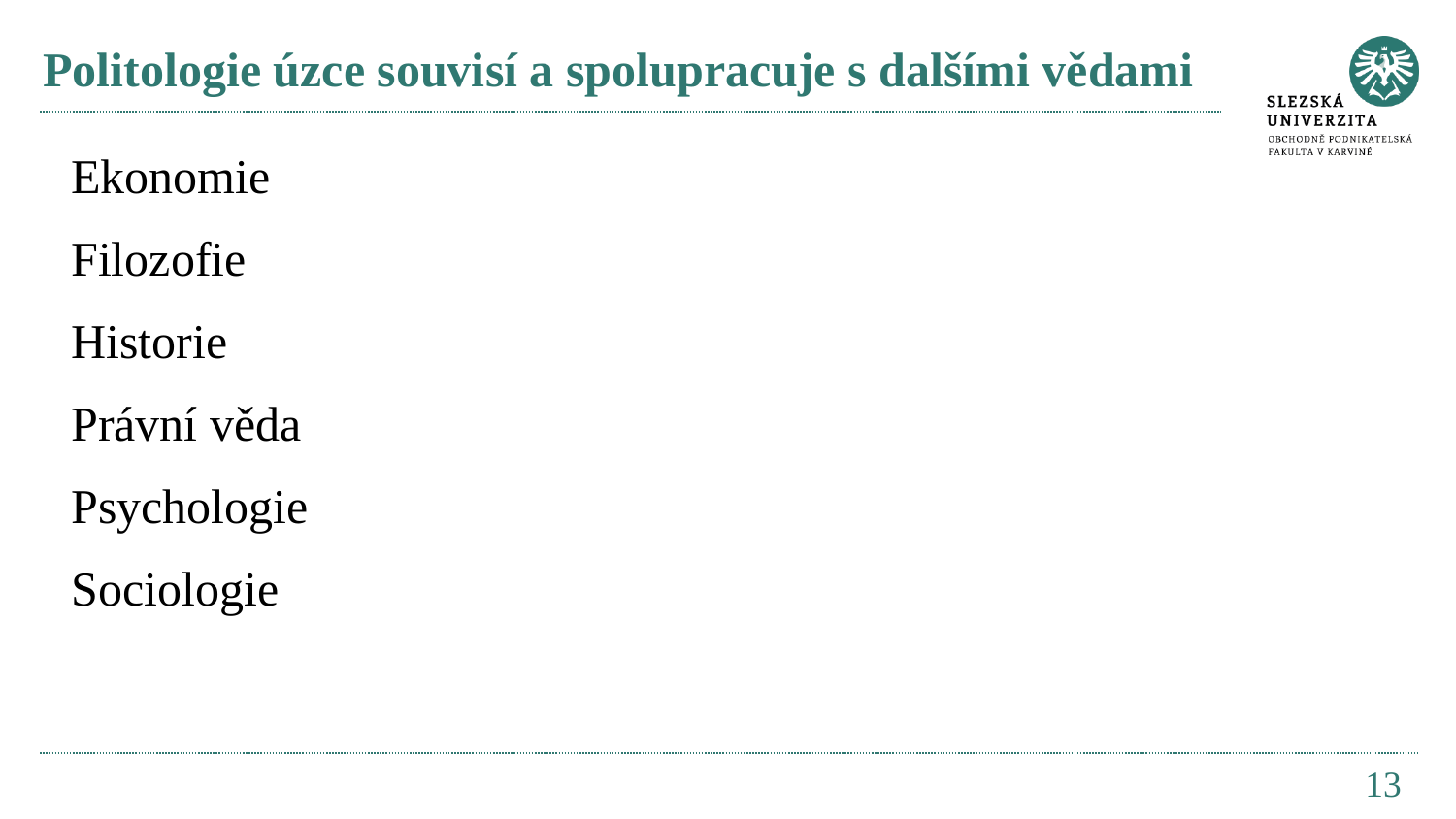

# Politologie úzce souvisí a spolupracuje s dalšími vědami
Ekonomie
Filozofie
Historie
Právní věda
Psychologie
Sociologie

13